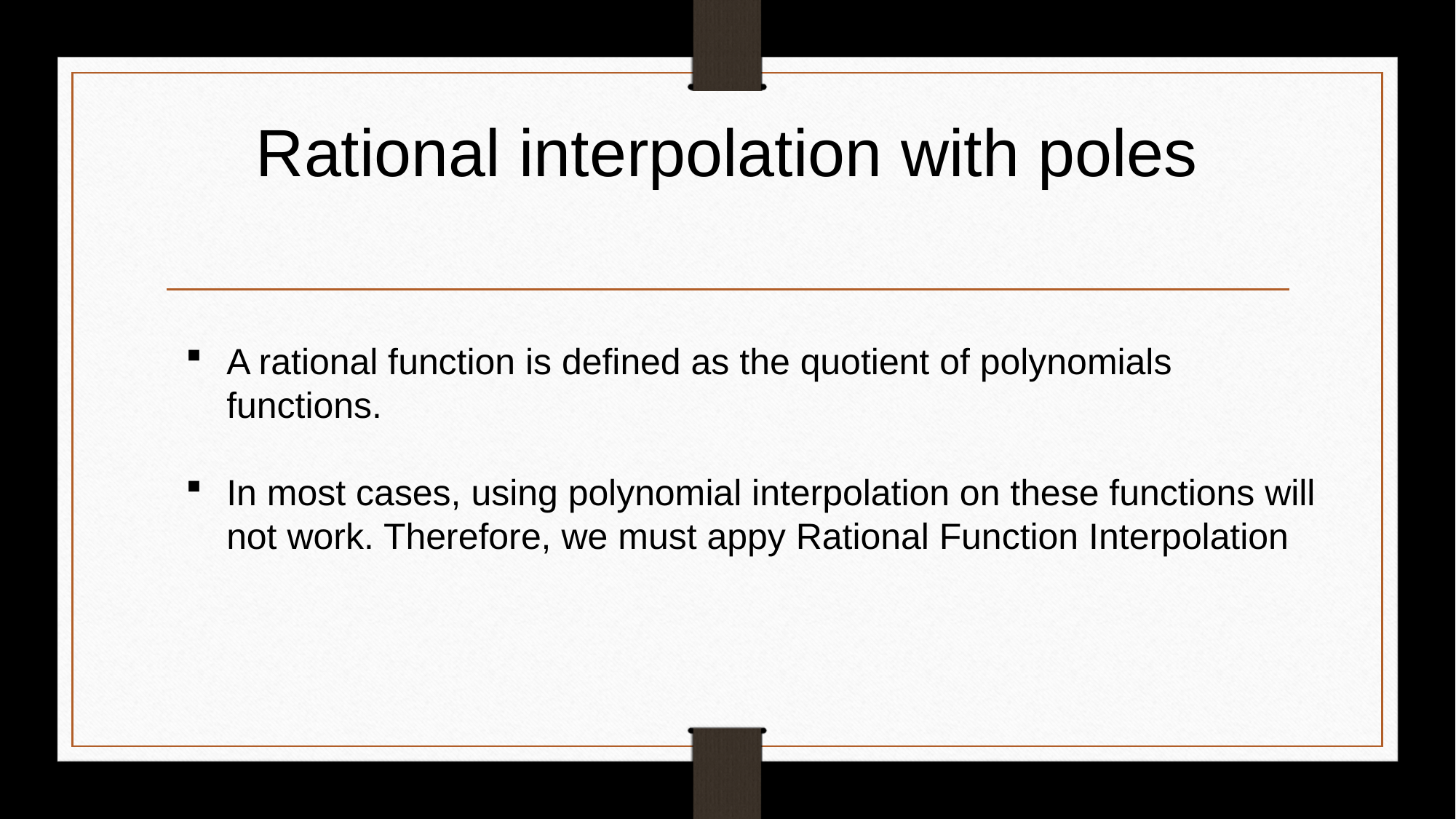

# Rational interpolation with poles
A rational function is defined as the quotient of polynomials functions.

In most cases, using polynomial interpolation on these functions will not work. Therefore, we must appy Rational Function Interpolation